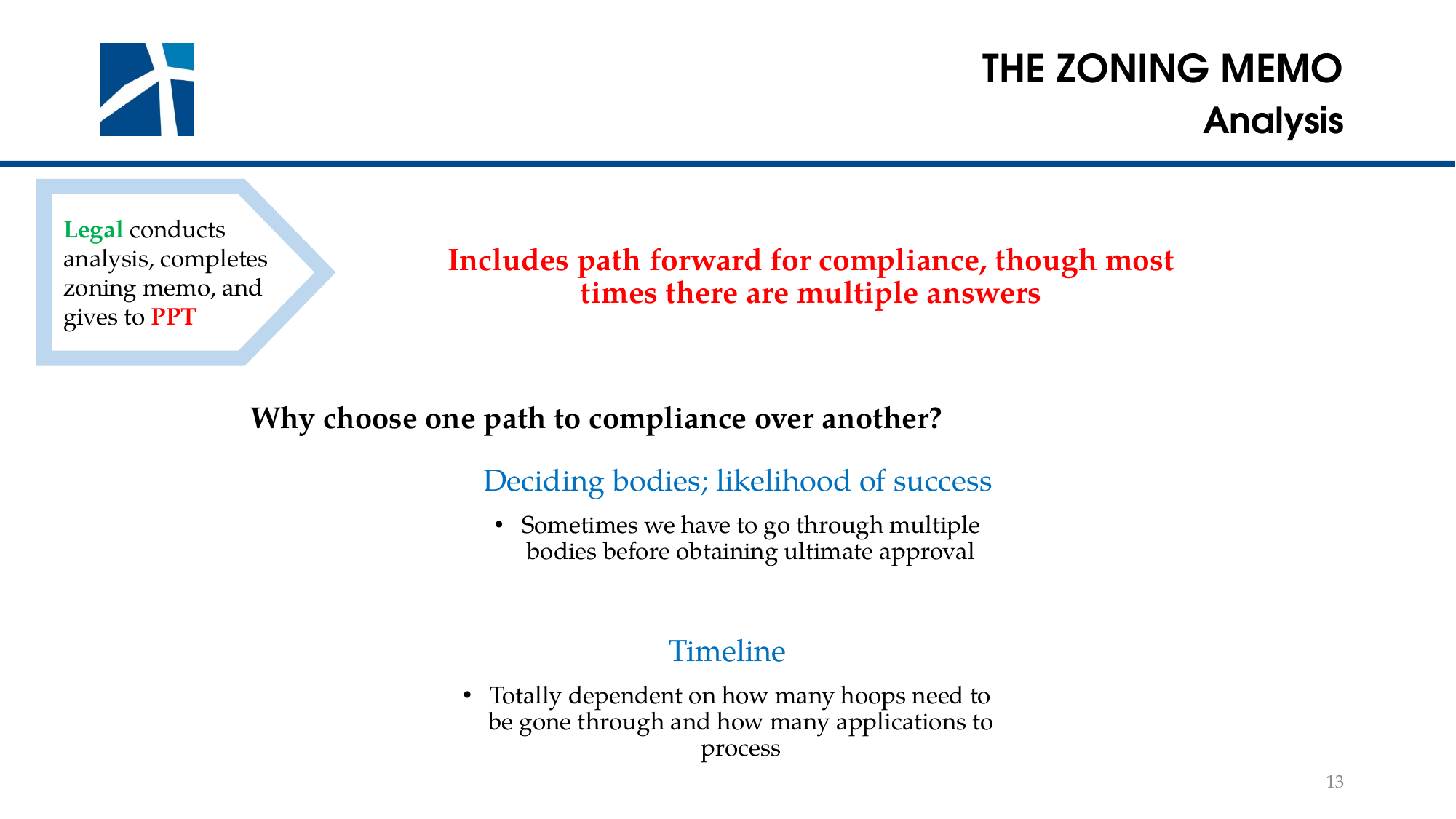

# The zoning memo
Analysis

Legal conducts analysis, completes zoning memo, and gives to PPT
Includes path forward for compliance, though most times there are multiple answers
Why choose one path to compliance over another?
Deciding bodies; likelihood of success
Sometimes we have to go through multiple bodies before obtaining ultimate approval
Timeline
Totally dependent on how many hoops need to be gone through and how many applications to process
13